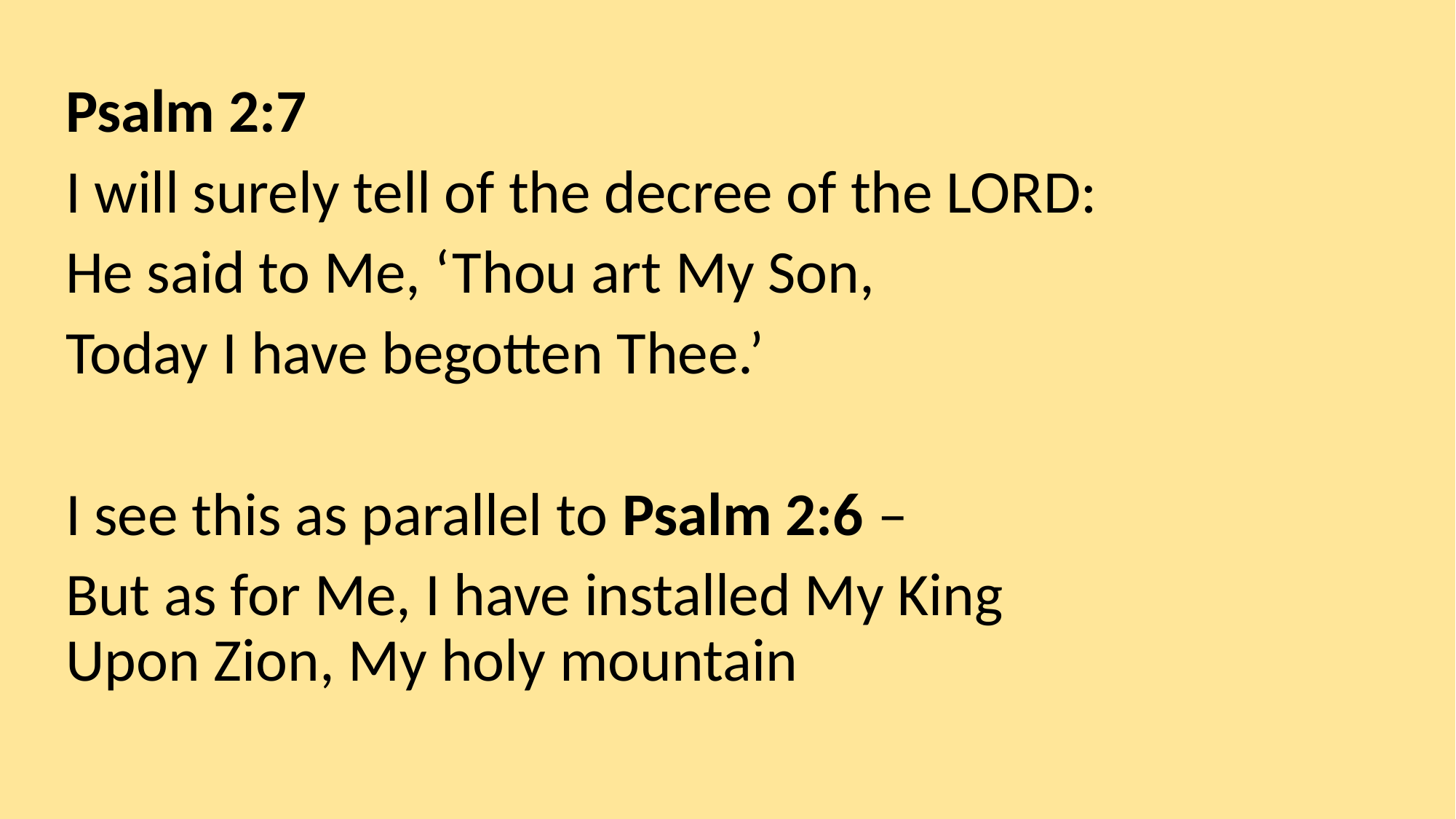

Psalm 2:7
I will surely tell of the decree of the LORD:
He said to Me, ‘Thou art My Son,
Today I have begotten Thee.’

I see this as parallel to Psalm 2:6 –
But as for Me, I have installed My King
Upon Zion, My holy mountain